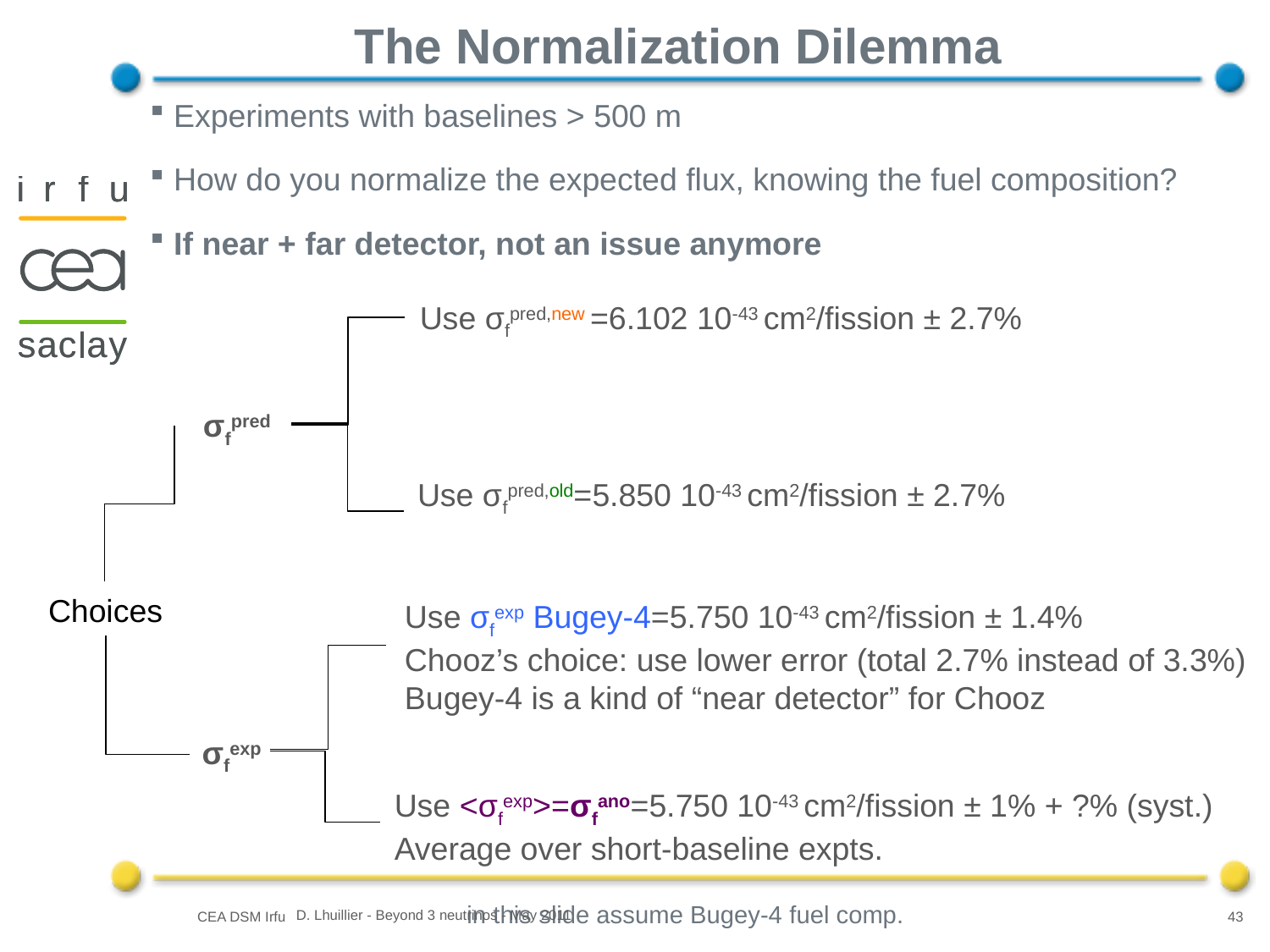

The Normalization Dilemma
Experiments with baselines > 500 m
How do you normalize the expected flux, knowing the fuel composition?
If near + far detector, not an issue anymore

Use σfpred,new =6.102 10-43 cm2/fission ± 2.7%
σfpred
Use σfpred,old=5.850 10-43 cm2/fission ± 2.7%

Choices
Use σfexp Bugey-4=5.750 10-43 cm2/fission ± 1.4%
Chooz’s choice: use lower error (total 2.7% instead of 3.3%)
Bugey-4 is a kind of “near detector” for Chooz

σfexp
Use <σfexp>=σfano=5.750 10-43 cm2/fission ± 1% + ?% (syst.)
Average over short-baseline expts.

in this slide assume Bugey-4 fuel comp.
D. Lhuillier - Beyond 3 neutrinos - May 2011
43